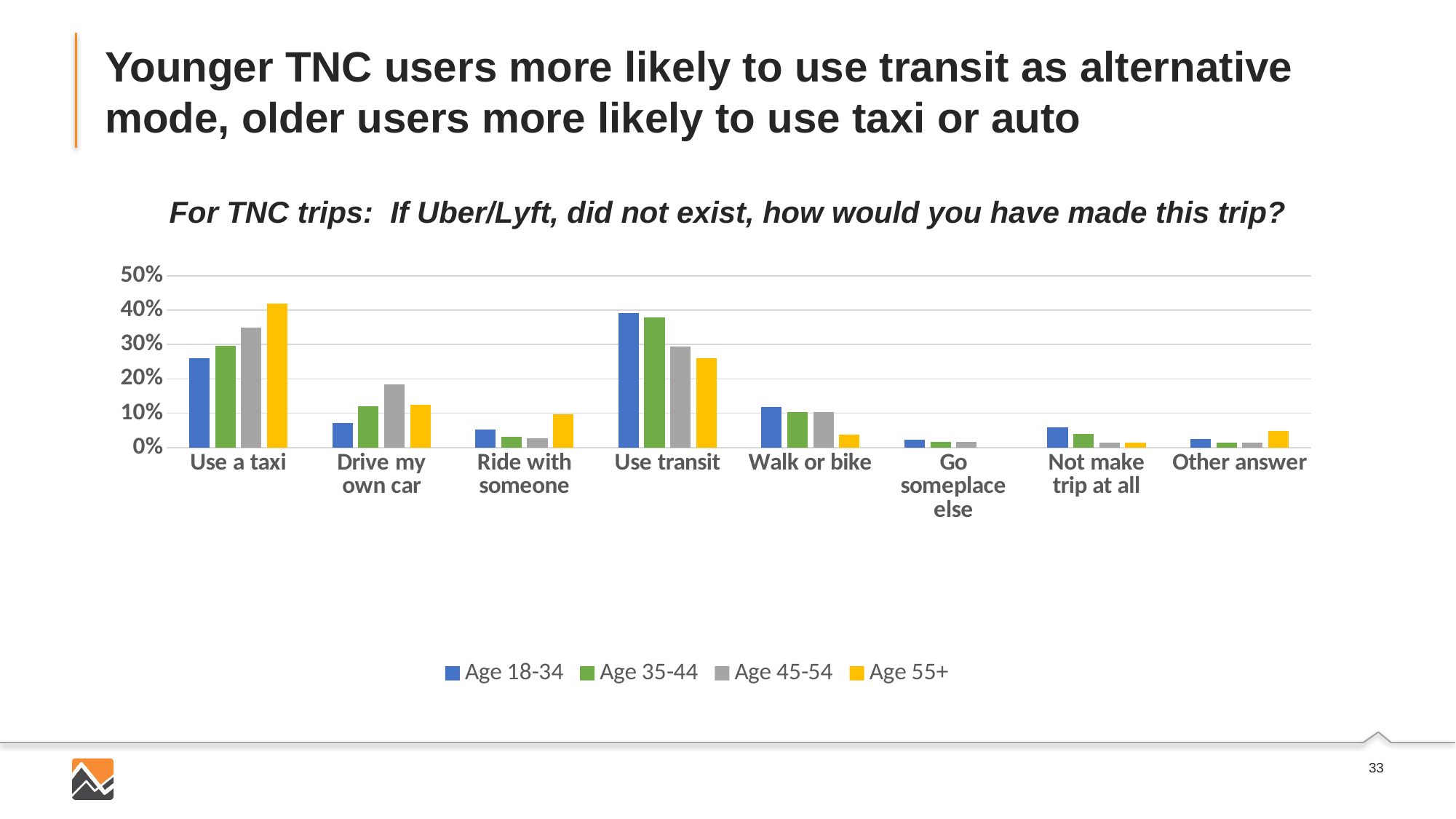

# Younger TNC users more likely to use transit as alternative mode, older users more likely to use taxi or auto
For TNC trips:  If Uber/Lyft, did not exist, how would you have made this trip?

### Chart

| Category | Age 18-34 | Age 35-44 | Age 45-54 | Age 55+ |
|---|---|---|---|---|
| Use a taxi | 0.25970149253731345 | 0.296551724137931 | 0.3490304709141274 | 0.41924398625429554 |
| Drive my own car | 0.07263681592039802 | 0.12068965517241378 | 0.18282548476454294 | 0.12371134020618557 |
| Ride with someone | 0.051741293532338306 | 0.03103448275862069 | 0.027700831024930747 | 0.09621993127147768 |
| Use transit | 0.39054726368159204 | 0.3793103448275862 | 0.29362880886426596 | 0.2611683848797251 |
| Walk or bike | 0.11890547263681592 | 0.10229885057471265 | 0.10249307479224377 | 0.037800687285223365 |
| Go someplace else | 0.022388059701492536 | 0.016091954022988506 | 0.01662049861495845 | None |
| Not make trip at all | 0.058208955223880594 | 0.03908045977011494 | 0.013850415512465374 | 0.013745704467353952 |
| Other answer | 0.025870646766169153 | 0.014942528735632184 | 0.013850415512465374 | 0.04810996563573884 |